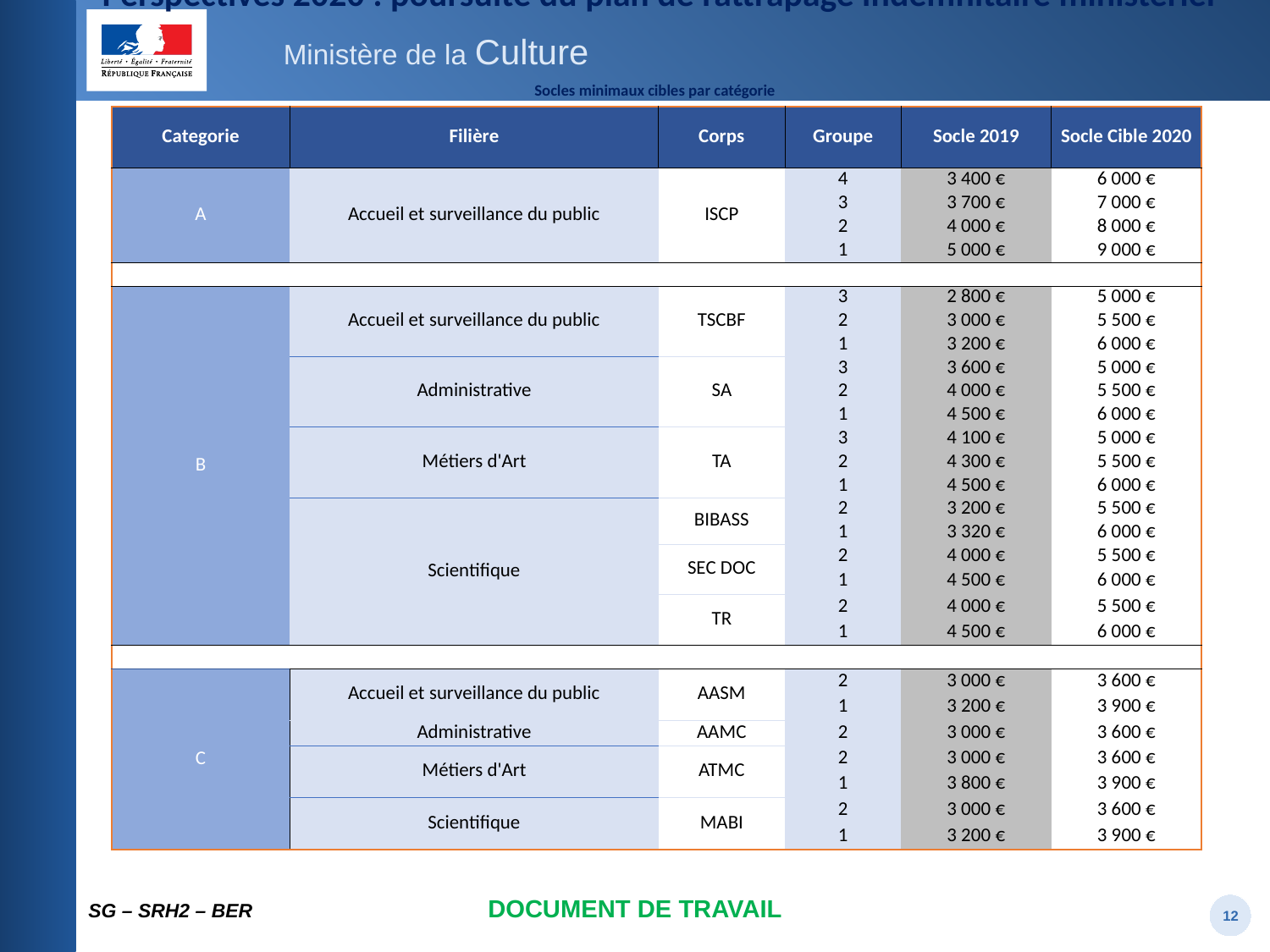

# Perspectives 2020 : poursuite du plan de rattrapage indemnitaire ministériel

| Socles minimaux cibles par catégorie |  |  |  |  |  |
| --- | --- | --- | --- | --- | --- |
| Categorie | Filière | Corps | Groupe | Socle 2019 | Socle Cible 2020 |
| A | Accueil et surveillance du public | ISCP | 4 | 3 400 € | 6 000 € |
|  |  |  | 3 | 3 700 € | 7 000 € |
|  |  |  | 2 | 4 000 € | 8 000 € |
|  |  |  | 1 | 5 000 € | 9 000 € |
|  |  |  |  |  |  |
| B | Accueil et surveillance du public | TSCBF | 3 | 2 800 € | 5 000 € |
|  |  |  | 2 | 3 000 € | 5 500 € |
|  |  |  | 1 | 3 200 € | 6 000 € |
|  | Administrative | SA | 3 | 3 600 € | 5 000 € |
|  |  |  | 2 | 4 000 € | 5 500 € |
|  |  |  | 1 | 4 500 € | 6 000 € |
|  | Métiers d'Art | TA | 3 | 4 100 € | 5 000 € |
|  |  |  | 2 | 4 300 € | 5 500 € |
|  |  |  | 1 | 4 500 € | 6 000 € |
|  | Scientifique | BIBASS | 2 | 3 200 € | 5 500 € |
|  |  |  | 1 | 3 320 € | 6 000 € |
|  |  | SEC DOC | 2 | 4 000 € | 5 500 € |
|  |  |  | 1 | 4 500 € | 6 000 € |
|  |  | TR | 2 | 4 000 € | 5 500 € |
|  |  |  | 1 | 4 500 € | 6 000 € |
|  |  |  |  |  |  |
| C | Accueil et surveillance du public | AASM | 2 | 3 000 € | 3 600 € |
|  |  |  | 1 | 3 200 € | 3 900 € |
|  | Administrative | AAMC | 2 | 3 000 € | 3 600 € |
|  | Métiers d'Art | ATMC | 2 | 3 000 € | 3 600 € |
|  |  |  | 1 | 3 800 € | 3 900 € |
|  | Scientifique | MABI | 2 | 3 000 € | 3 600 € |
|  |  |  | 1 | 3 200 € | 3 900 € |